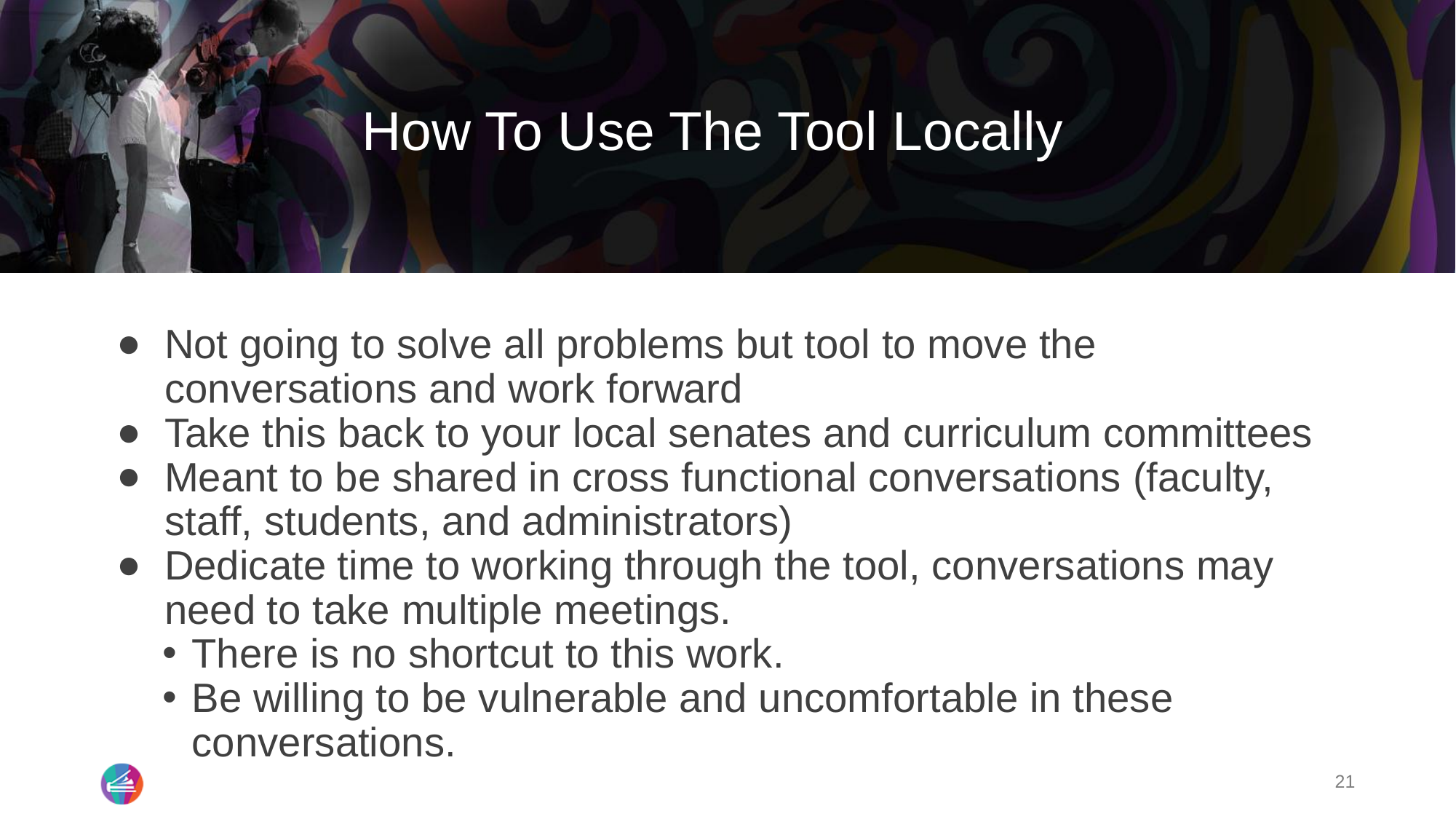

# How To Use The Tool Locally
Not going to solve all problems but tool to move the conversations and work forward
Take this back to your local senates and curriculum committees
Meant to be shared in cross functional conversations (faculty, staff, students, and administrators)
Dedicate time to working through the tool, conversations may need to take multiple meetings.
There is no shortcut to this work.
Be willing to be vulnerable and uncomfortable in these conversations.

21